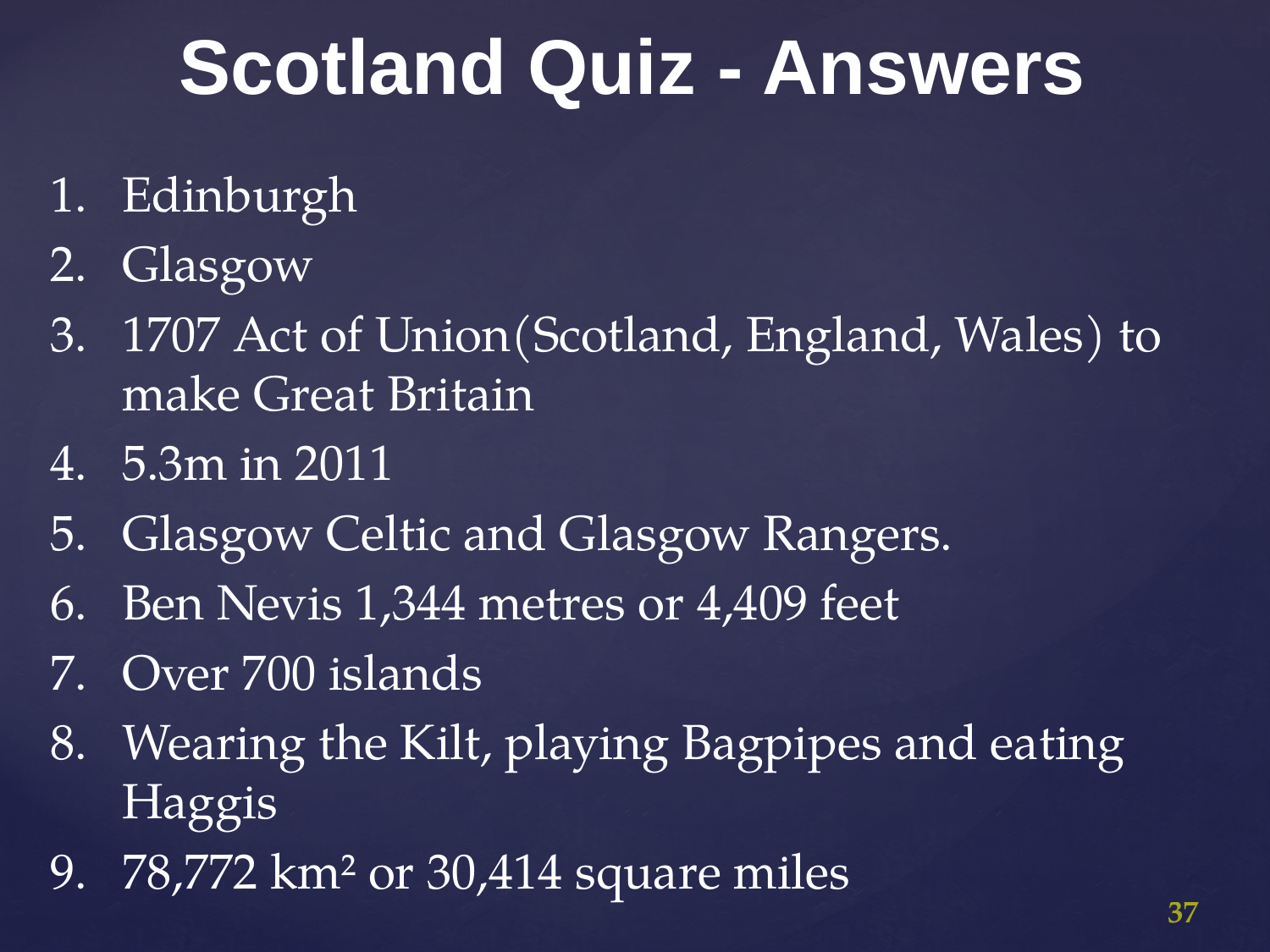

Scotland Quiz - Answers
Edinburgh
Glasgow
1707 Act of Union(Scotland, England, Wales) to make Great Britain
5.3m in 2011
Glasgow Celtic and Glasgow Rangers.
Ben Nevis 1,344 metres or 4,409 feet
Over 700 islands
Wearing the Kilt, playing Bagpipes and eating Haggis
78,772 km² or 30,414 square miles
37